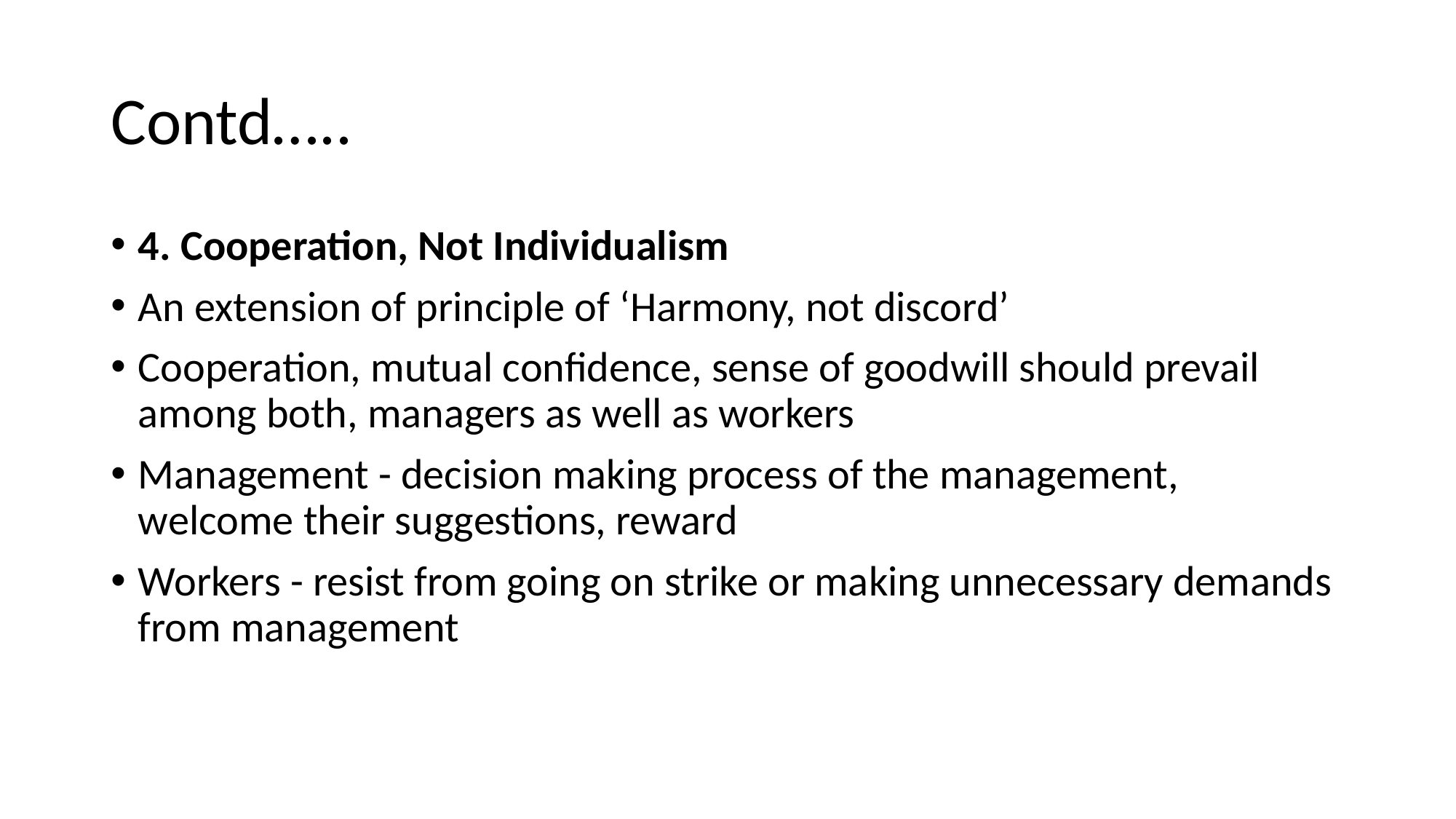

# Contd…..
4. Cooperation, Not Individualism
An extension of principle of ‘Harmony, not discord’
Cooperation, mutual confidence, sense of goodwill should prevail among both, managers as well as workers
Management - decision making process of the management, welcome their suggestions, reward
Workers - resist from going on strike or making unnecessary demands from management